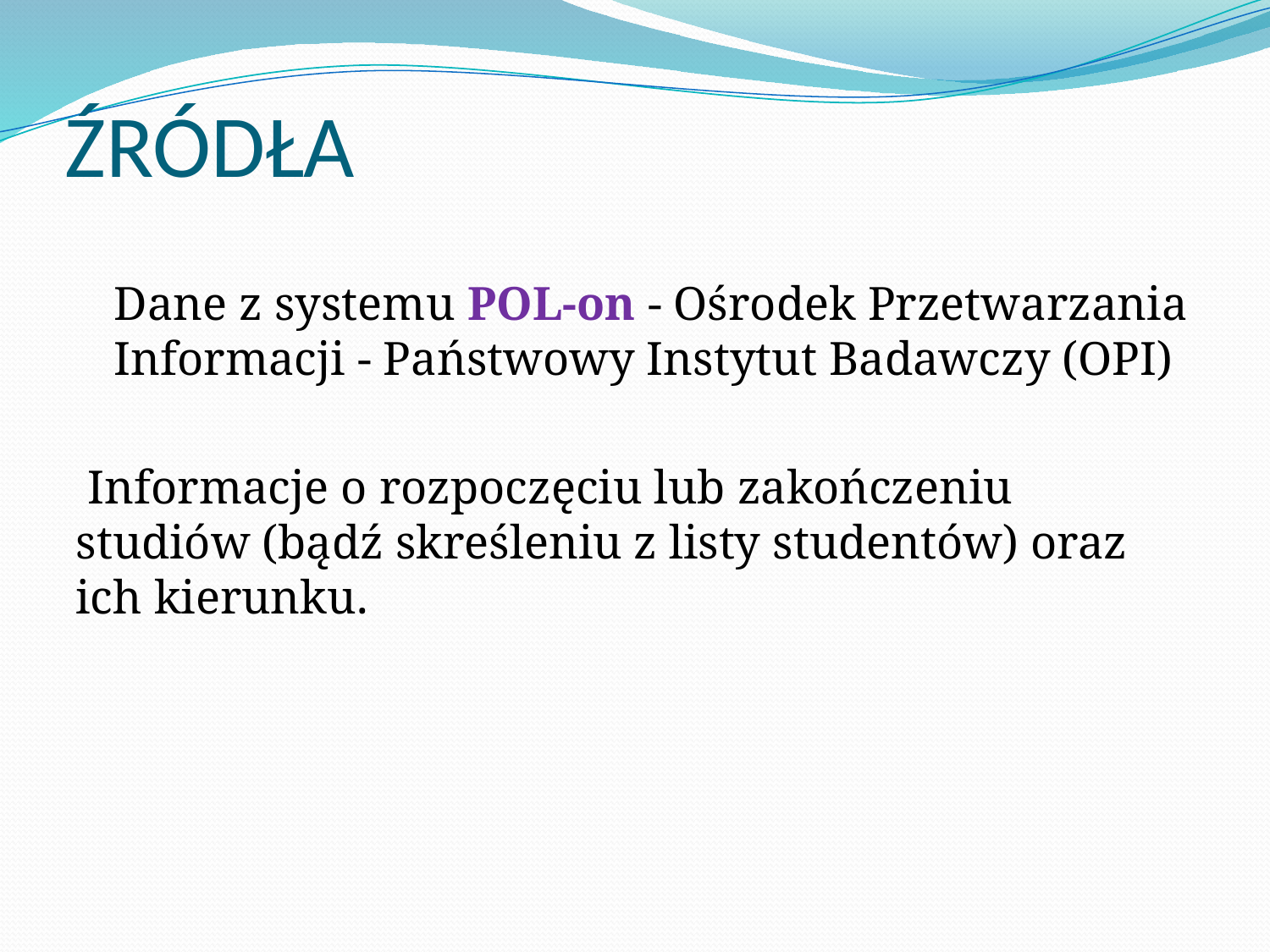

# ŹRÓDŁA
	Dane z systemu POL-on - Ośrodek Przetwarzania Informacji - Państwowy Instytut Badawczy (OPI)

 Informacje o rozpoczęciu lub zakończeniu studiów (bądź skreśleniu z listy studentów) oraz ich kierunku.